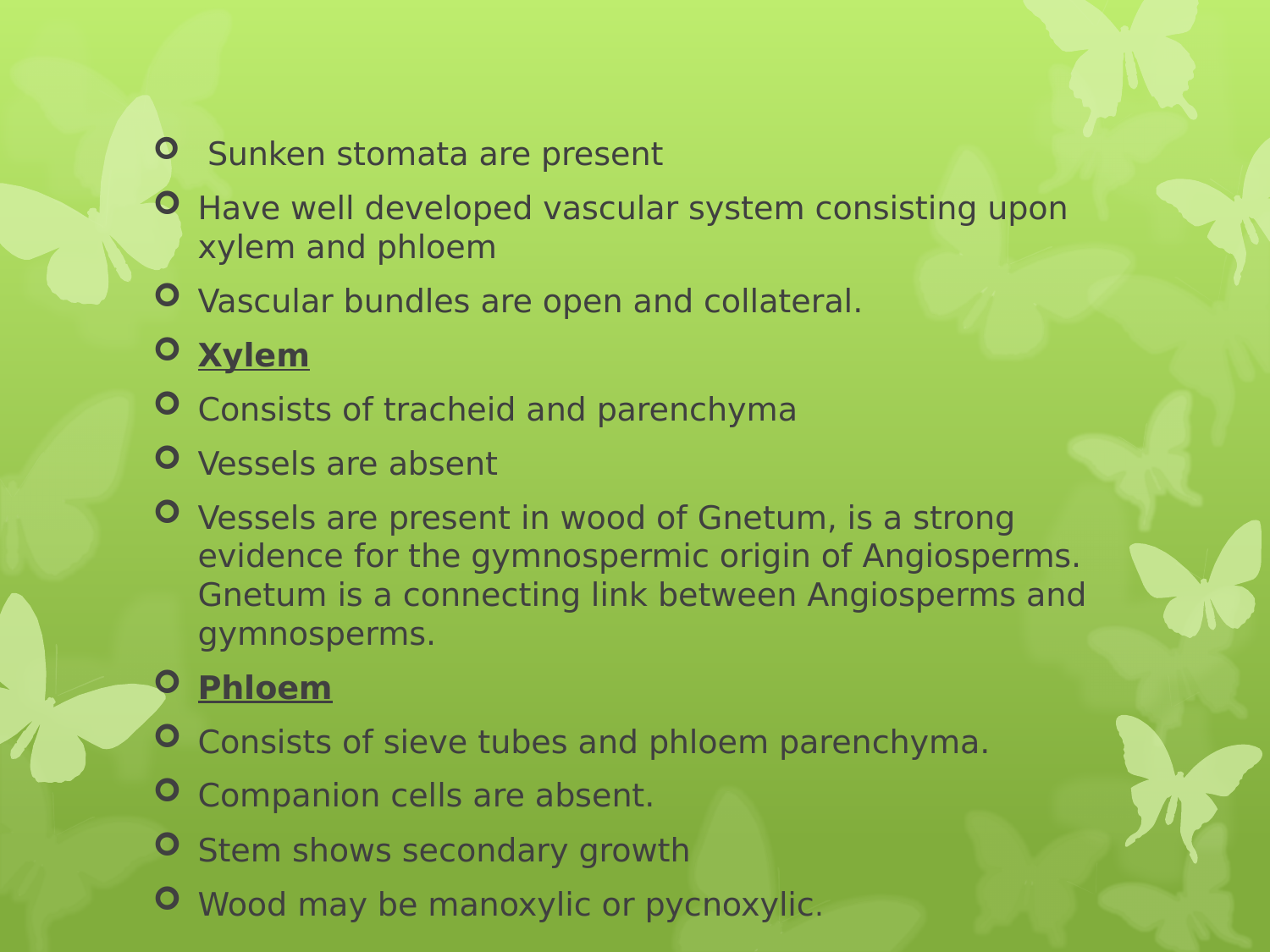

Sunken stomata are present
Have well developed vascular system consisting upon xylem and phloem
Vascular bundles are open and collateral.
Xylem
Consists of tracheid and parenchyma
Vessels are absent
Vessels are present in wood of Gnetum, is a strong evidence for the gymnospermic origin of Angiosperms. Gnetum is a connecting link between Angiosperms and gymnosperms.
Phloem
Consists of sieve tubes and phloem parenchyma.
Companion cells are absent.
Stem shows secondary growth
Wood may be manoxylic or pycnoxylic.